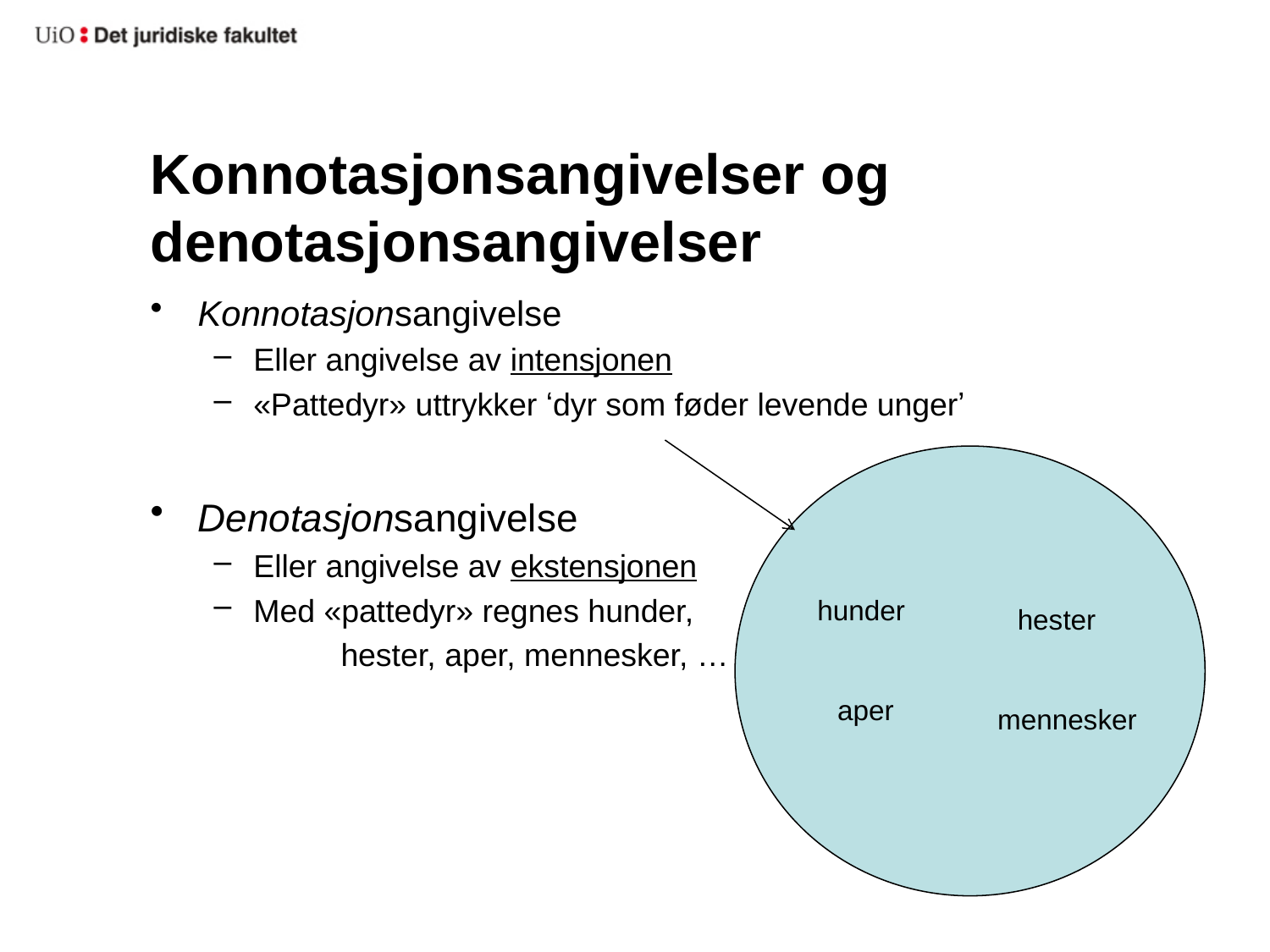

# Konnotasjonsangivelser og denotasjonsangivelser
Konnotasjonsangivelse
Eller angivelse av intensjonen
«Pattedyr» uttrykker ʻdyr som føder levende ungerʼ

Denotasjonsangivelse
Eller angivelse av ekstensjonen
Med «pattedyr» regnes hunder,
	hester, aper, mennesker, …

hunder
hester
aper
mennesker